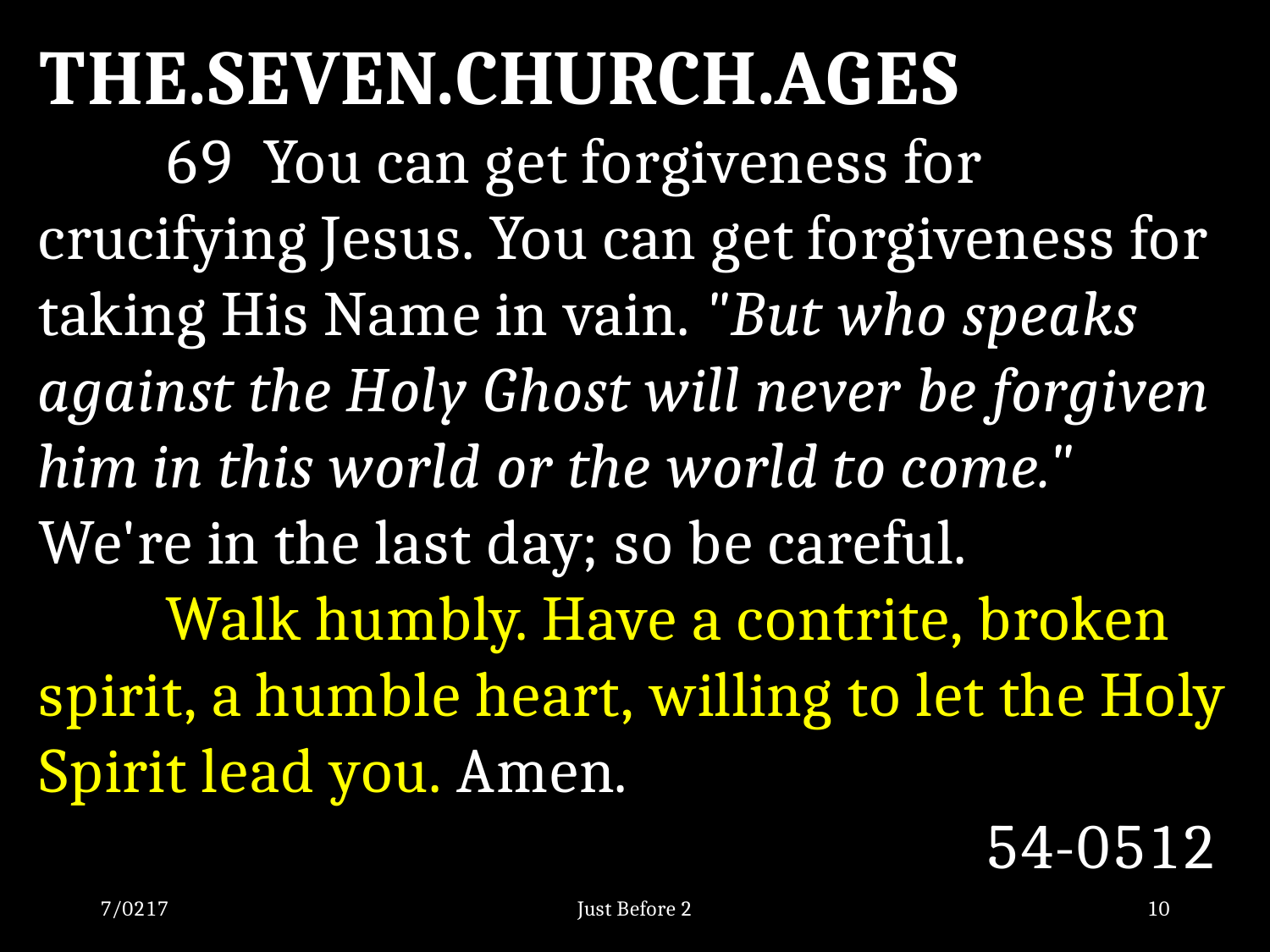

THE.SEVEN.CHURCH.AGES
	69  You can get forgiveness for crucifying Jesus. You can get forgiveness for taking His Name in vain. "But who speaks against the Holy Ghost will never be forgiven him in this world or the world to come." We're in the last day; so be careful.
	Walk humbly. Have a contrite, broken spirit, a humble heart, willing to let the Holy Spirit lead you. Amen.
54-0512
7/0217
Just Before 2
10